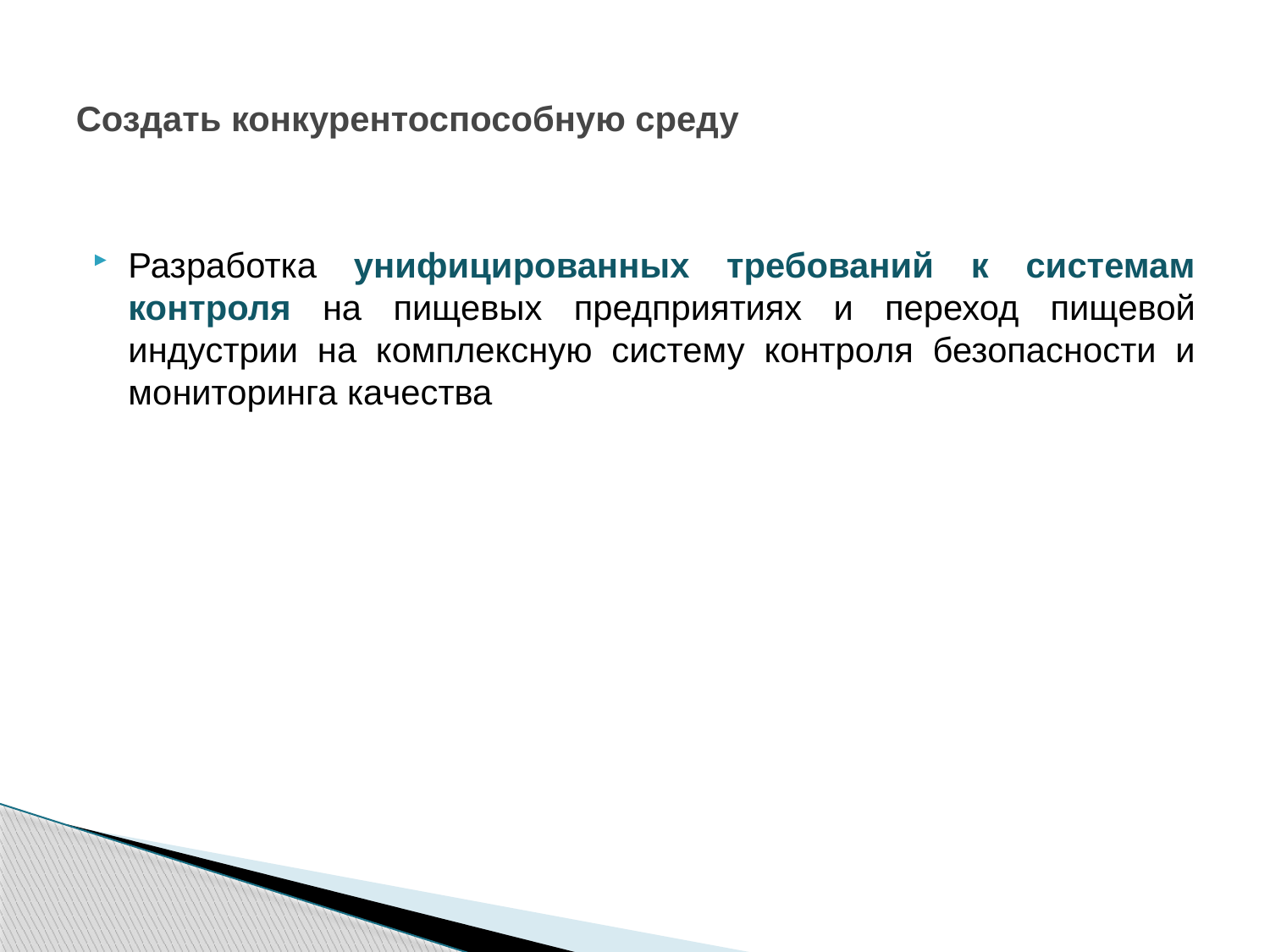

# Создать конкурентоспособную среду
Разработка унифицированных требований к системам контроля на пищевых предприятиях и переход пищевой индустрии на комплексную систему контроля безопасности и мониторинга качества